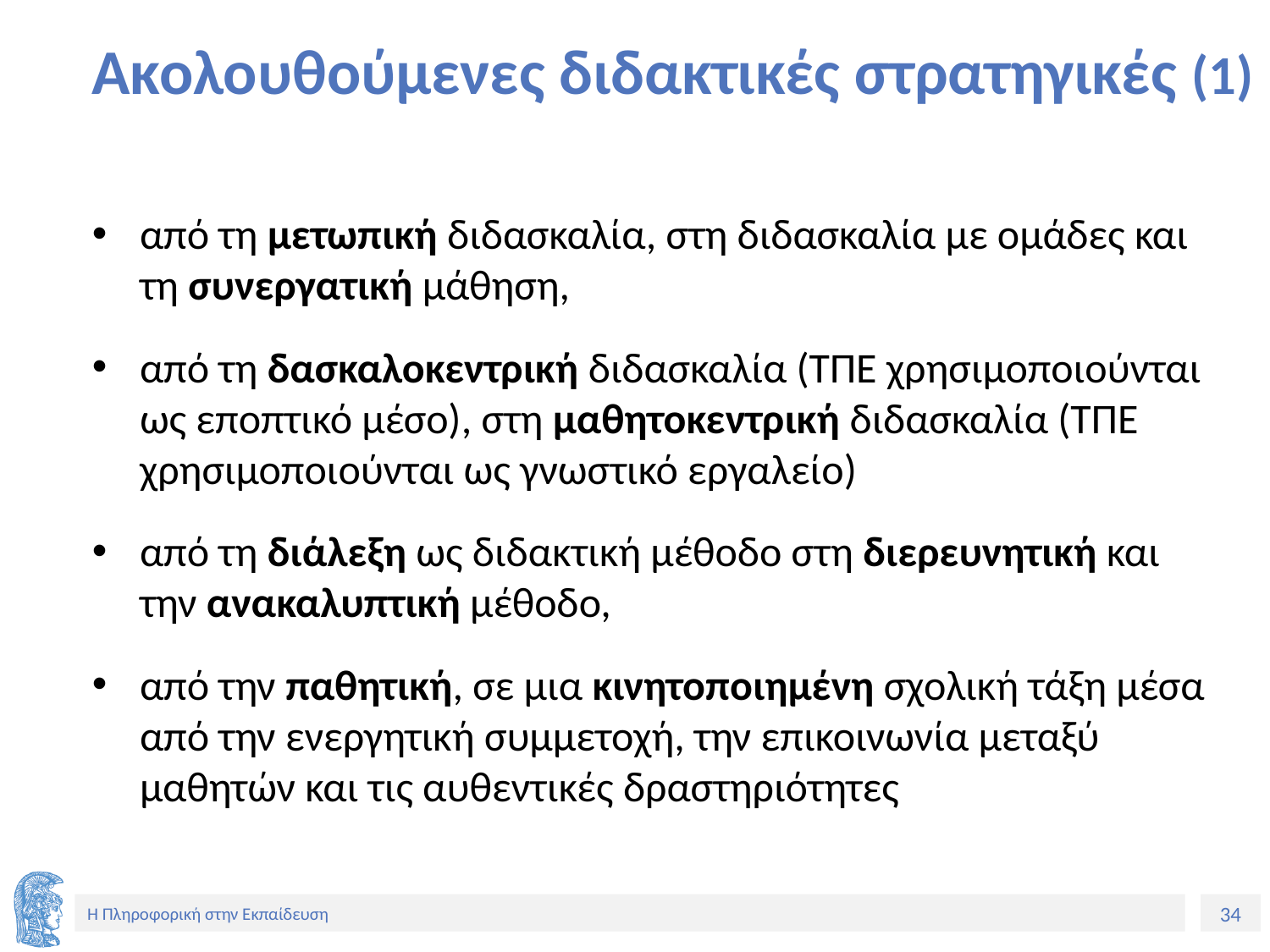

# Ακολουθούμενες διδακτικές στρατηγικές (1)
από τη μετωπική διδασκαλία, στη διδασκαλία με ομάδες και τη συνεργατική μάθηση,
από τη δασκαλοκεντρική διδασκαλία (ΤΠΕ χρησιμοποιούνται ως εποπτικό μέσο), στη μαθητοκεντρική διδασκαλία (ΤΠΕ χρησιμοποιούνται ως γνωστικό εργαλείο)
από τη διάλεξη ως διδακτική μέθοδο στη διερευνητική και την ανακαλυπτική μέθοδο,
από την παθητική, σε μια κινητοποιημένη σχολική τάξη μέσα από την ενεργητική συμμετοχή, την επικοινωνία μεταξύ μαθητών και τις αυθεντικές δραστηριότητες